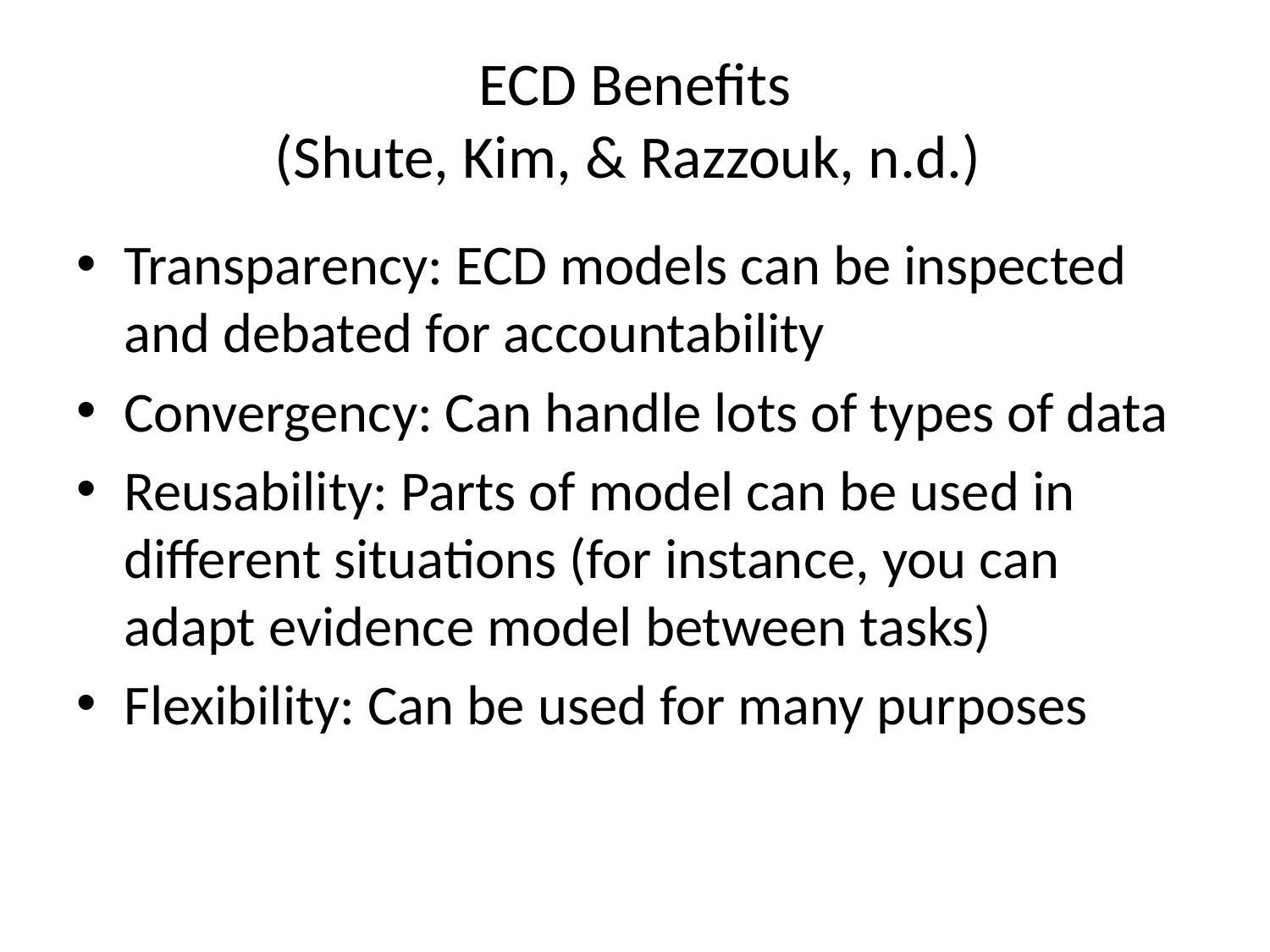

# ECD Benefits (Shute, Kim, & Razzouk, n.d.)
Transparency: ECD models can be inspected and debated for accountability
Convergency: Can handle lots of types of data
Reusability: Parts of model can be used in different situations (for instance, you can adapt evidence model between tasks)
Flexibility: Can be used for many purposes